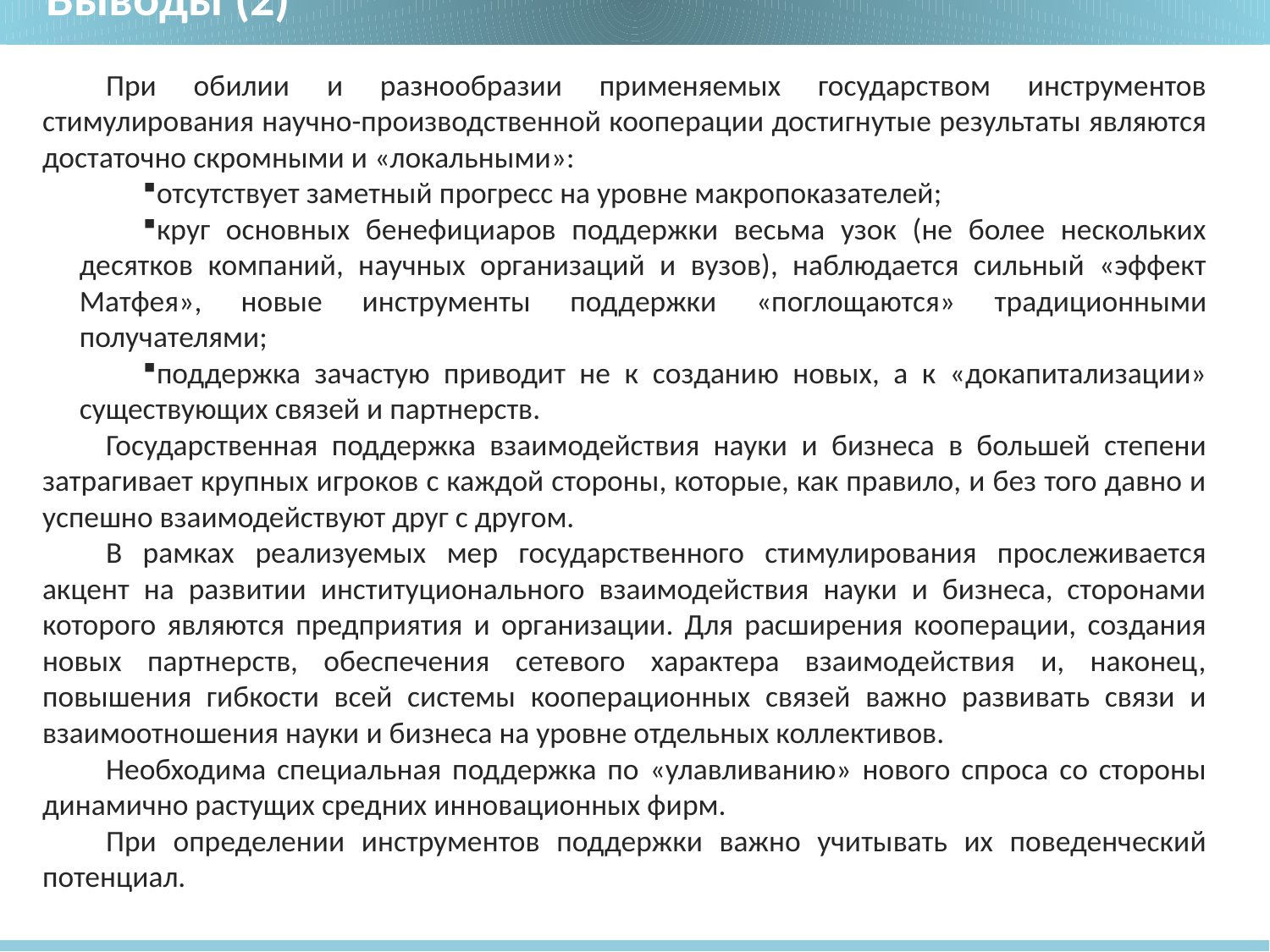

Выводы (2)
При обилии и разнообразии применяемых государством инструментов стимулирования научно-производственной кооперации достигнутые результаты являются достаточно скромными и «локальными»:
отсутствует заметный прогресс на уровне макропоказателей;
круг основных бенефициаров поддержки весьма узок (не более нескольких десятков компаний, научных организаций и вузов), наблюдается сильный «эффект Матфея», новые инструменты поддержки «поглощаются» традиционными получателями;
поддержка зачастую приводит не к созданию новых, а к «докапитализации» существующих связей и партнерств.
Государственная поддержка взаимодействия науки и бизнеса в большей степени затрагивает крупных игроков с каждой стороны, которые, как правило, и без того давно и успешно взаимодействуют друг с другом.
В рамках реализуемых мер государственного стимулирования прослеживается акцент на развитии институционального взаимодействия науки и бизнеса, сторонами которого являются предприятия и организации. Для расширения кооперации, создания новых партнерств, обеспечения сетевого характера взаимодействия и, наконец, повышения гибкости всей системы кооперационных связей важно развивать связи и взаимоотношения науки и бизнеса на уровне отдельных коллективов.
Необходима специальная поддержка по «улавливанию» нового спроса со стороны динамично растущих средних инновационных фирм.
При определении инструментов поддержки важно учитывать их поведенческий потенциал.